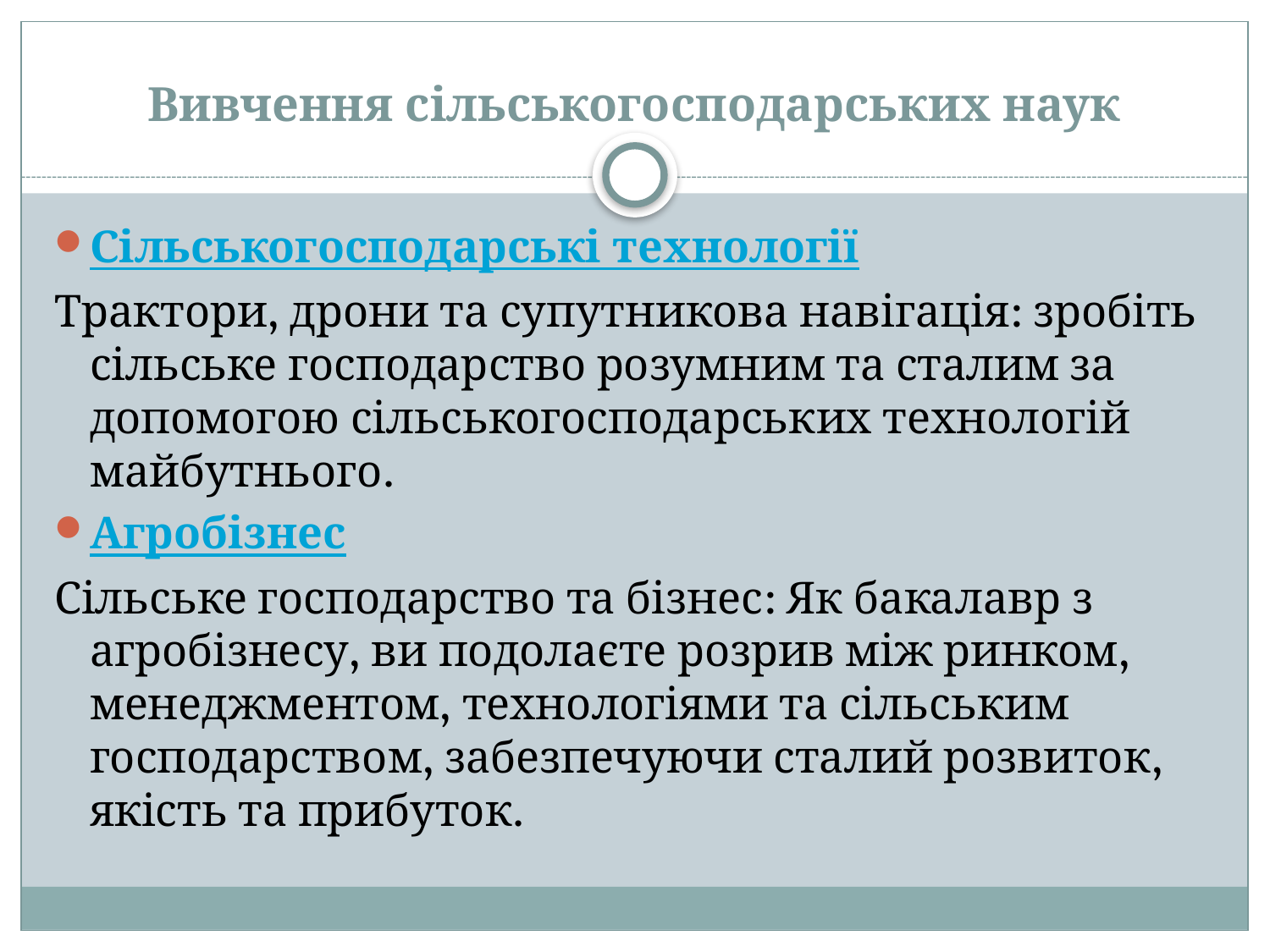

# Вивчення сільськогосподарських наук
Сільськогосподарські технології
Трактори, дрони та супутникова навігація: зробіть сільське господарство розумним та сталим за допомогою сільськогосподарських технологій майбутнього.
Агробізнес
Сільське господарство та бізнес: Як бакалавр з агробізнесу, ви подолаєте розрив між ринком, менеджментом, технологіями та сільським господарством, забезпечуючи сталий розвиток, якість та прибуток.